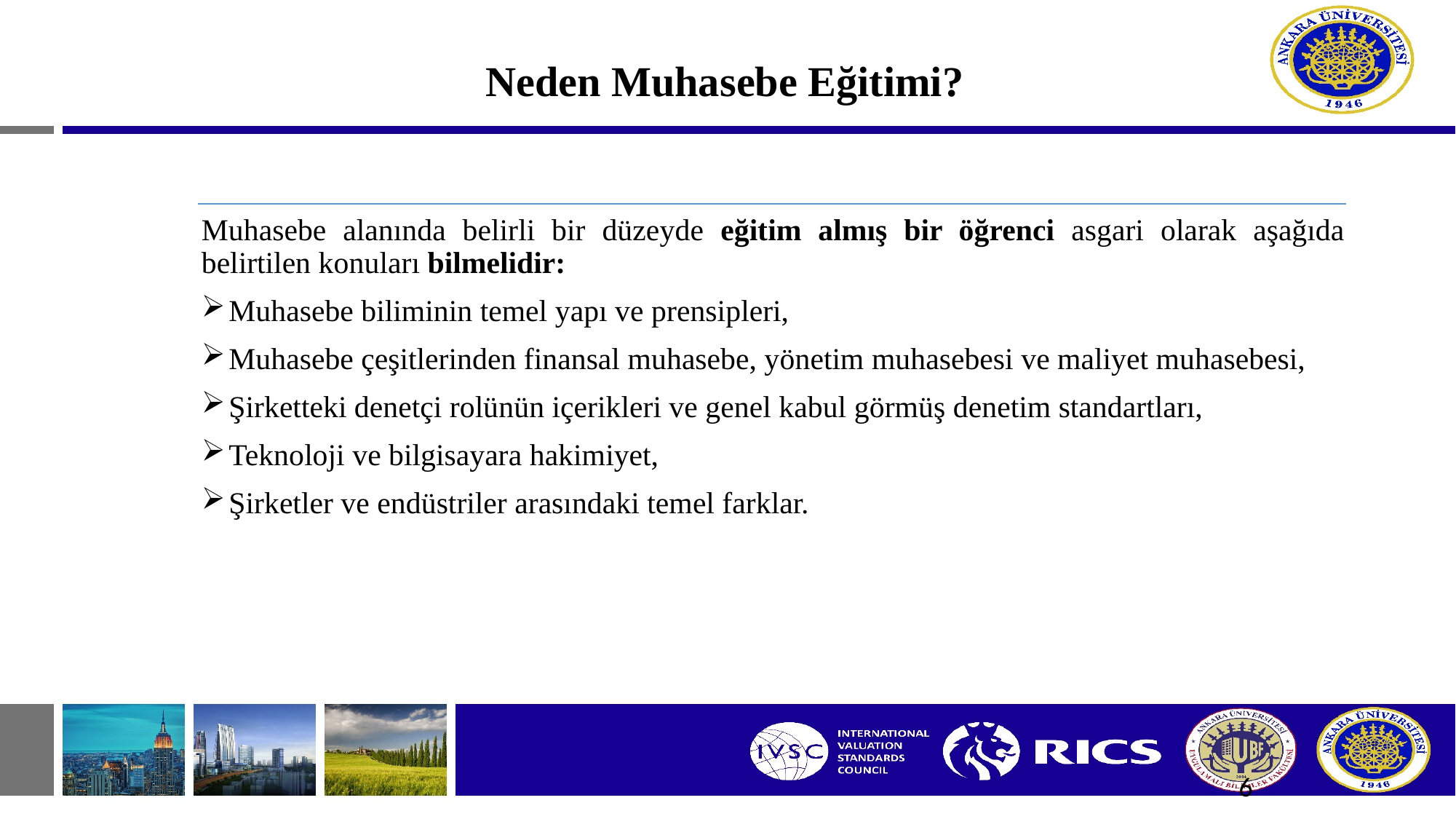

# Neden Muhasebe Eğitimi?
Muhasebe alanında belirli bir düzeyde eğitim almış bir öğrenci asgari olarak aşağıda belirtilen konuları bilmelidir:
Muhasebe biliminin temel yapı ve prensipleri,
Muhasebe çeşitlerinden finansal muhasebe, yönetim muhasebesi ve maliyet muhasebesi,
Şirketteki denetçi rolünün içerikleri ve genel kabul görmüş denetim standartları,
Teknoloji ve bilgisayara hakimiyet,
Şirketler ve endüstriler arasındaki temel farklar.

6